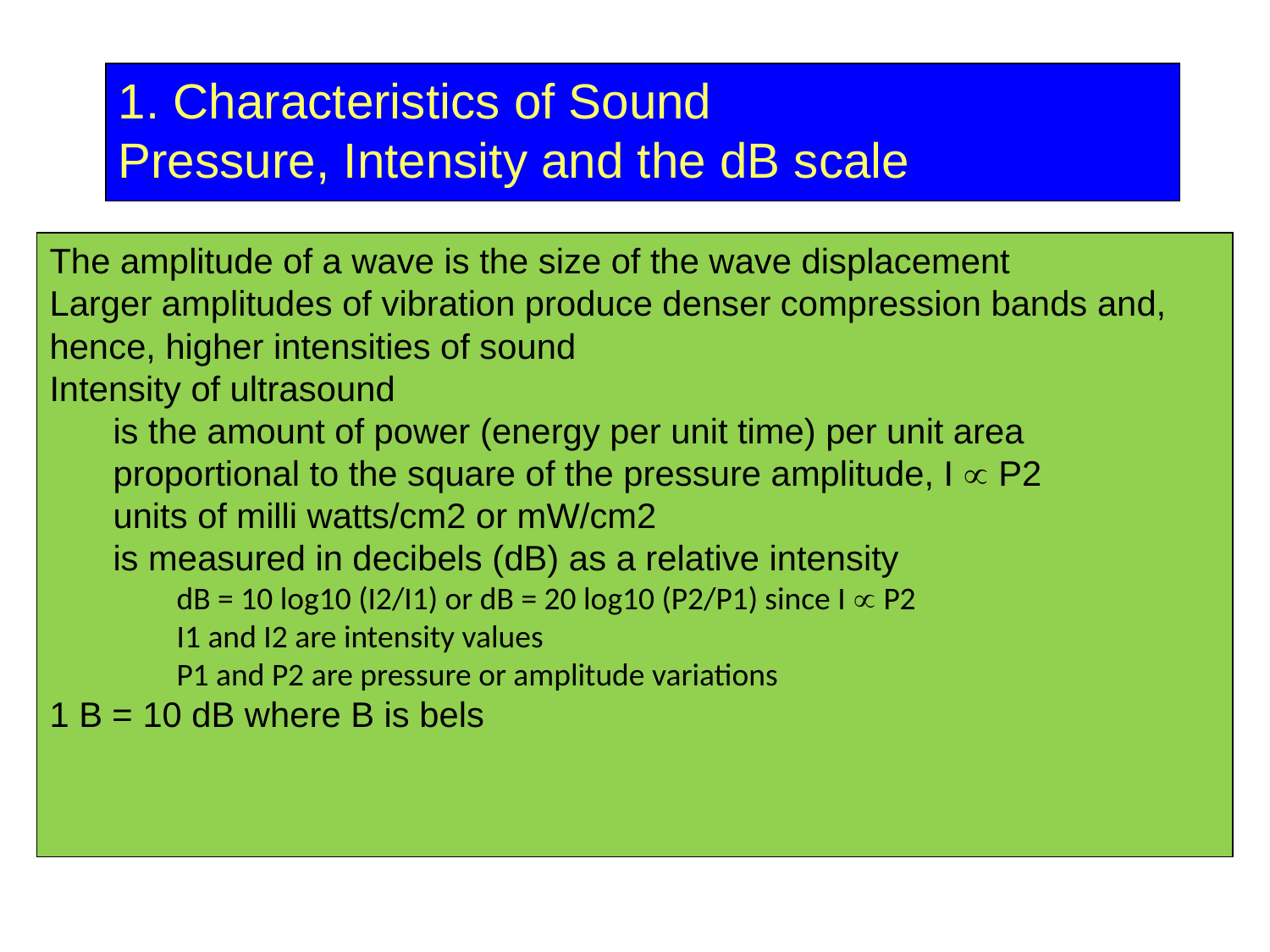

1. Characteristics of Sound
Pressure, Intensity and the dB scale
The amplitude of a wave is the size of the wave displacement
Larger amplitudes of vibration produce denser compression bands and, hence, higher intensities of sound
Intensity of ultrasound
is the amount of power (energy per unit time) per unit area
proportional to the square of the pressure amplitude, I ∝ P2
units of milli watts/cm2 or mW/cm2
is measured in decibels (dB) as a relative intensity
dB = 10 log10 (I2/I1) or dB = 20 log10 (P2/P1) since I ∝ P2
I1 and I2 are intensity values
P1 and P2 are pressure or amplitude variations
1 B = 10 dB where B is bels